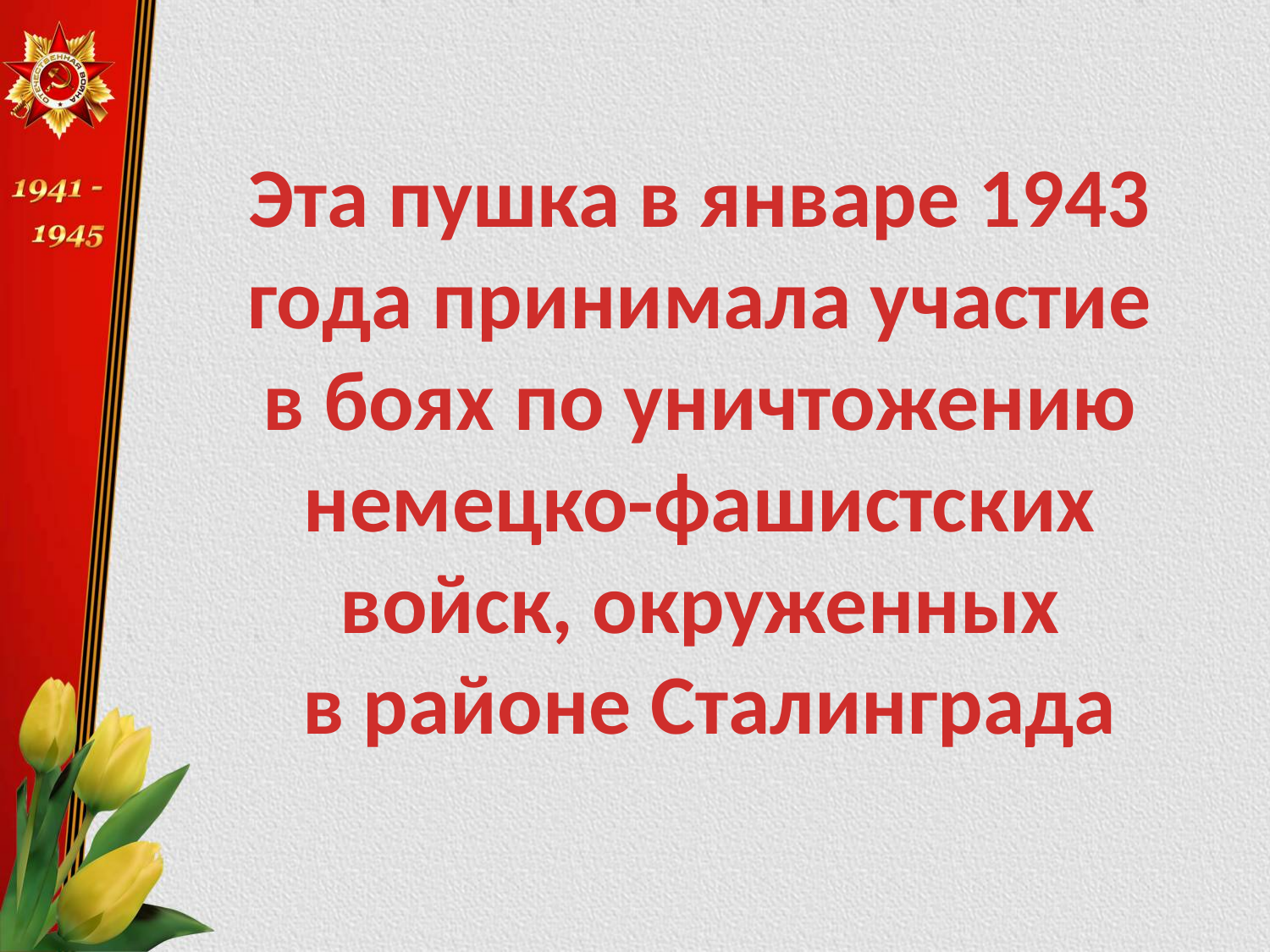

Эта пушка в январе 1943
года принимала участие
в боях по уничтожению
немецко-фашистских
войск, окруженных
в районе Сталинграда